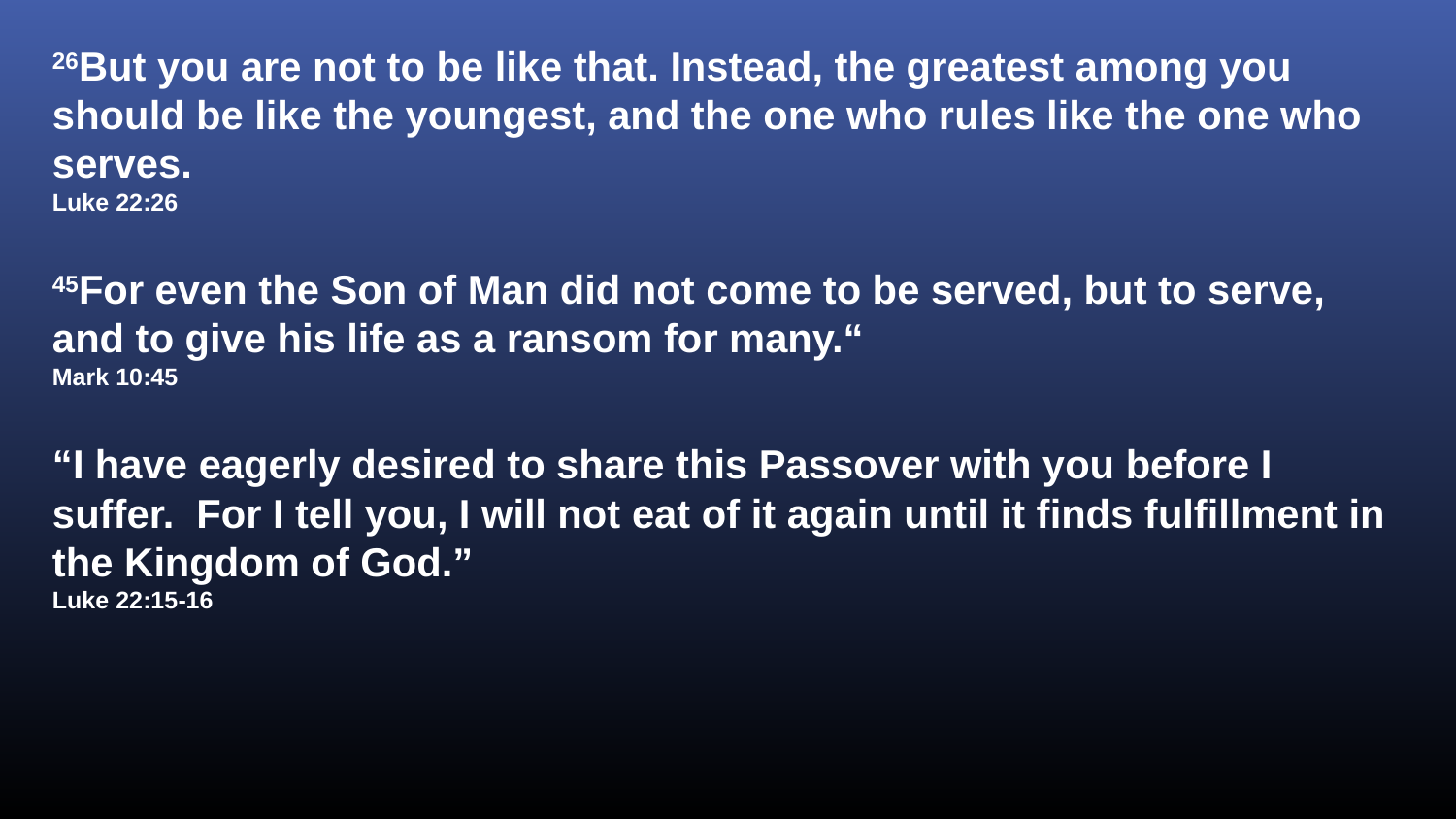

26But you are not to be like that. Instead, the greatest among you should be like the youngest, and the one who rules like the one who serves.
Luke 22:26

45For even the Son of Man did not come to be served, but to serve, and to give his life as a ransom for many.“
Mark 10:45

“I have eagerly desired to share this Passover with you before I suffer.  For I tell you, I will not eat of it again until it finds fulfillment in the Kingdom of God.”
Luke 22:15-16